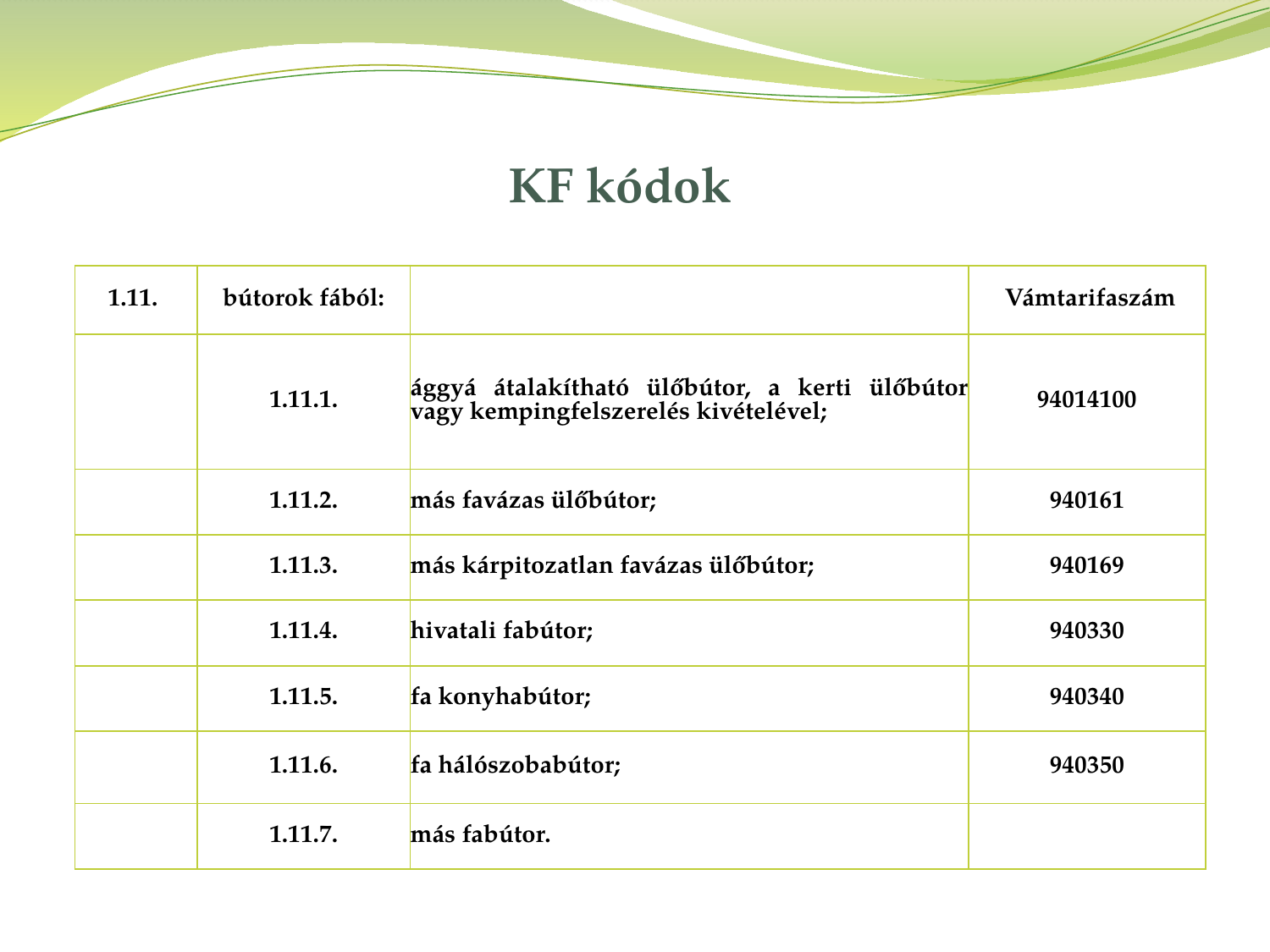

# KF kódok
| 1.11. | bútorok fából: |  | Vámtarifaszám |
| --- | --- | --- | --- |
|  | 1.11.1. | ággyá átalakítható ülőbútor, a kerti ülőbútor vagy kempingfelszerelés kivételével; | 94014100 |
|  | 1.11.2. | más favázas ülőbútor; | 940161 |
|  | 1.11.3. | más kárpitozatlan favázas ülőbútor; | 940169 |
|  | 1.11.4. | hivatali fabútor; | 940330 |
|  | 1.11.5. | fa konyhabútor; | 940340 |
|  | 1.11.6. | fa hálószobabútor; | 940350 |
|  | 1.11.7. | más fabútor. |  |